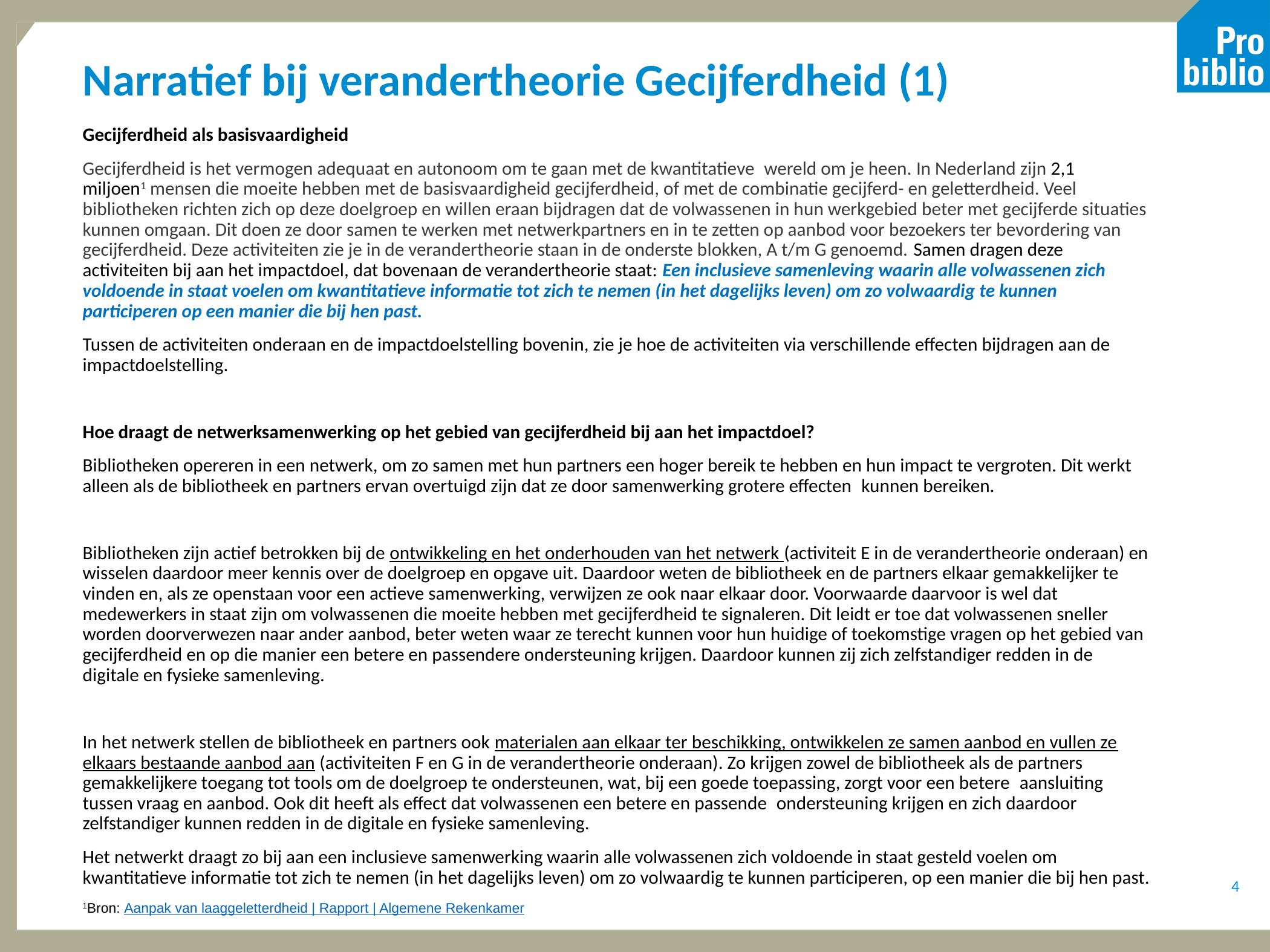

# Narratief bij verandertheorie Gecijferdheid (1)
Gecijferdheid als basisvaardigheid
Gecijferdheid is het vermogen adequaat en autonoom om te gaan met de kwantitatieve  wereld om je heen. In Nederland zijn 2,1 miljoen1 mensen die moeite hebben met de basisvaardigheid gecijferdheid, of met de combinatie gecijferd- en geletterdheid. Veel bibliotheken richten zich op deze doelgroep en willen eraan bijdragen dat de volwassenen in hun werkgebied beter met gecijferde situaties kunnen omgaan. Dit doen ze door samen te werken met netwerkpartners en in te zetten op aanbod voor bezoekers ter bevordering van gecijferdheid. Deze activiteiten zie je in de verandertheorie staan in de onderste blokken, A t/m G genoemd. Samen dragen deze activiteiten bij aan het impactdoel, dat bovenaan de verandertheorie staat: Een inclusieve samenleving waarin alle volwassenen zich voldoende in staat voelen om kwantitatieve informatie tot zich te nemen (in het dagelijks leven) om zo volwaardig te kunnen participeren op een manier die bij hen past.
Tussen de activiteiten onderaan en de impactdoelstelling bovenin, zie je hoe de activiteiten via verschillende effecten bijdragen aan de impactdoelstelling.

Hoe draagt de netwerksamenwerking op het gebied van gecijferdheid bij aan het impactdoel?
Bibliotheken opereren in een netwerk, om zo samen met hun partners een hoger bereik te hebben en hun impact te vergroten. Dit werkt alleen als de bibliotheek en partners ervan overtuigd zijn dat ze door samenwerking grotere effecten  kunnen bereiken.

Bibliotheken zijn actief betrokken bij de ontwikkeling en het onderhouden van het netwerk (activiteit E in de verandertheorie onderaan) en wisselen daardoor meer kennis over de doelgroep en opgave uit. Daardoor weten de bibliotheek en de partners elkaar gemakkelijker te vinden en, als ze openstaan voor een actieve samenwerking, verwijzen ze ook naar elkaar door. Voorwaarde daarvoor is wel dat medewerkers in staat zijn om volwassenen die moeite hebben met gecijferdheid te signaleren. Dit leidt er toe dat volwassenen sneller worden doorverwezen naar ander aanbod, beter weten waar ze terecht kunnen voor hun huidige of toekomstige vragen op het gebied van gecijferdheid en op die manier een betere en passendere ondersteuning krijgen. Daardoor kunnen zij zich zelfstandiger redden in de digitale en fysieke samenleving.

In het netwerk stellen de bibliotheek en partners ook materialen aan elkaar ter beschikking, ontwikkelen ze samen aanbod en vullen ze elkaars bestaande aanbod aan (activiteiten F en G in de verandertheorie onderaan). Zo krijgen zowel de bibliotheek als de partners gemakkelijkere toegang tot tools om de doelgroep te ondersteunen, wat, bij een goede toepassing, zorgt voor een betere  aansluiting tussen vraag en aanbod. Ook dit heeft als effect dat volwassenen een betere en passende  ondersteuning krijgen en zich daardoor zelfstandiger kunnen redden in de digitale en fysieke samenleving.
Het netwerkt draagt zo bij aan een inclusieve samenwerking waarin alle volwassenen zich voldoende in staat gesteld voelen om kwantitatieve informatie tot zich te nemen (in het dagelijks leven) om zo volwaardig te kunnen participeren, op een manier die bij hen past.
1Bron: Aanpak van laaggeletterdheid | Rapport | Algemene Rekenkamer

4